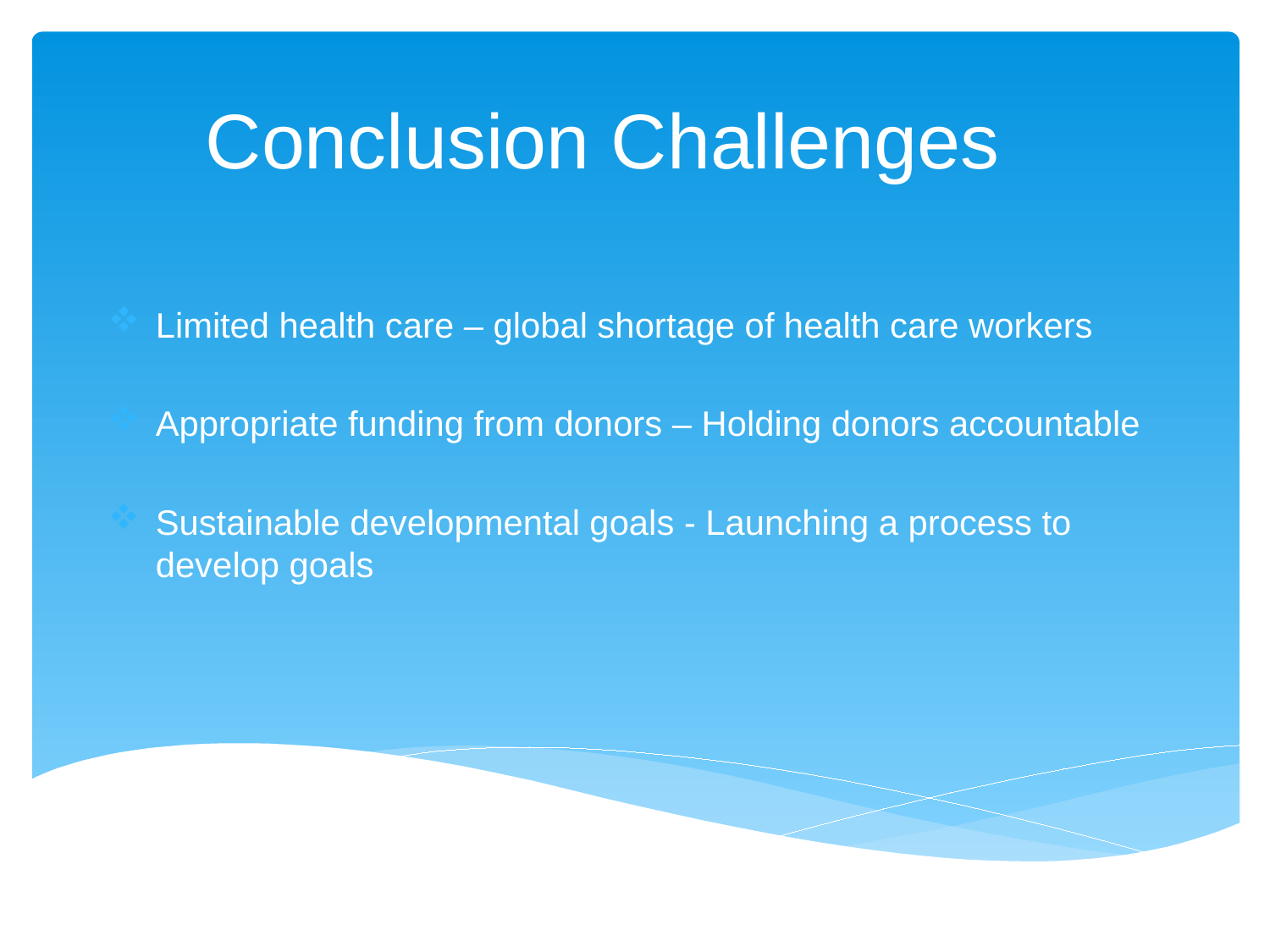

# Conclusion Challenges
Limited health care – global shortage of health care workers

Appropriate funding from donors – Holding donors accountable

Sustainable developmental goals - Launching a process to develop goals